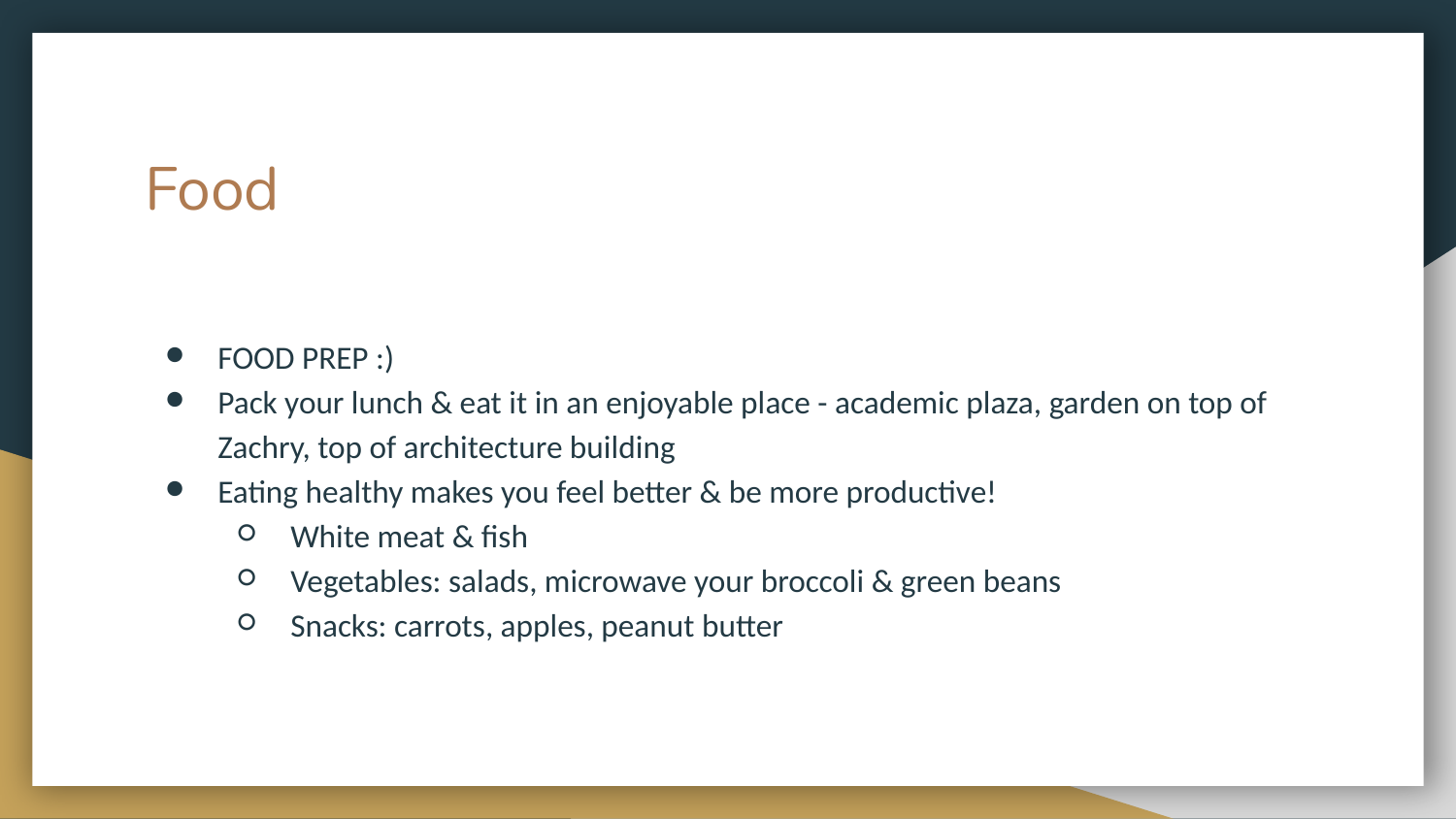

# Food
FOOD PREP :)
Pack your lunch & eat it in an enjoyable place - academic plaza, garden on top of Zachry, top of architecture building
Eating healthy makes you feel better & be more productive!
White meat & fish
Vegetables: salads, microwave your broccoli & green beans
Snacks: carrots, apples, peanut butter